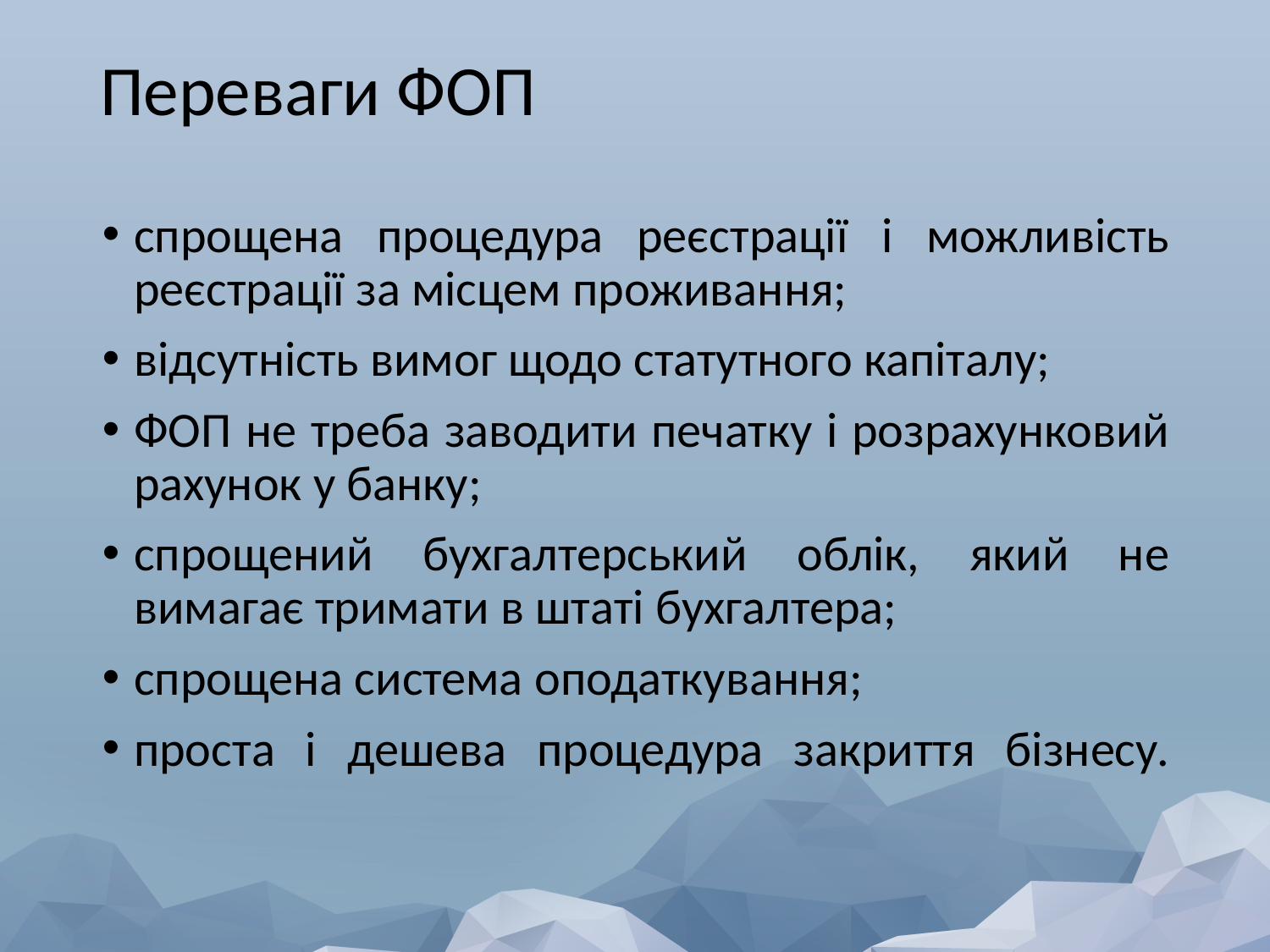

# Переваги ФОП
спрощена процедура реєстрації і можливість реєстрації за місцем проживання;
відсутність вимог щодо статутного капіталу;
ФОП не треба заводити печатку і розрахунковий рахунок у банку;
спрощений бухгалтерський облік, який не вимагає тримати в штаті бухгалтера;
спрощена система оподаткування;
проста і дешева процедура закриття бізнесу.